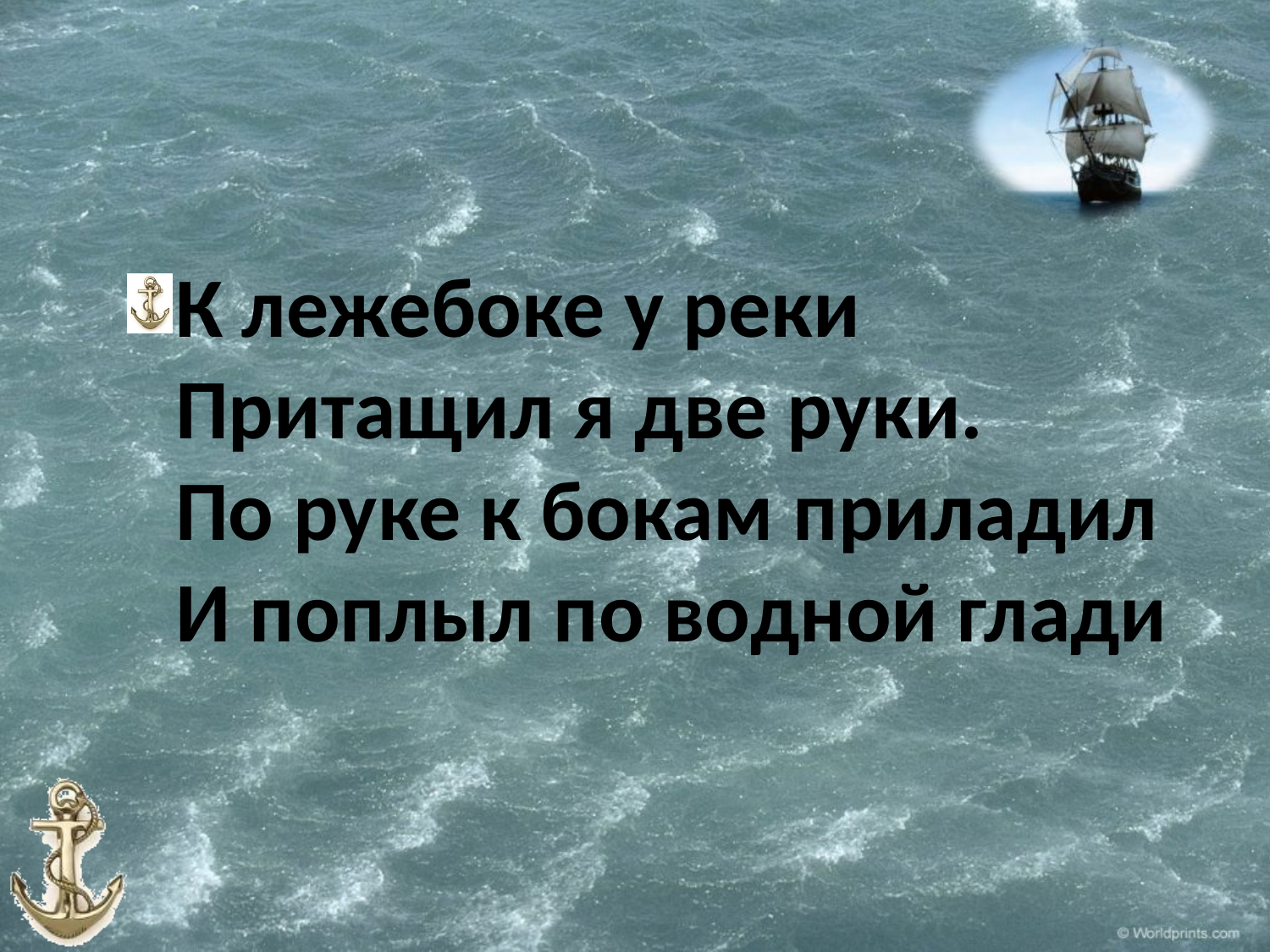

#
К лежебоке у реки
Притащил я две руки.
По руке к бокам приладил
И поплыл по водной глади